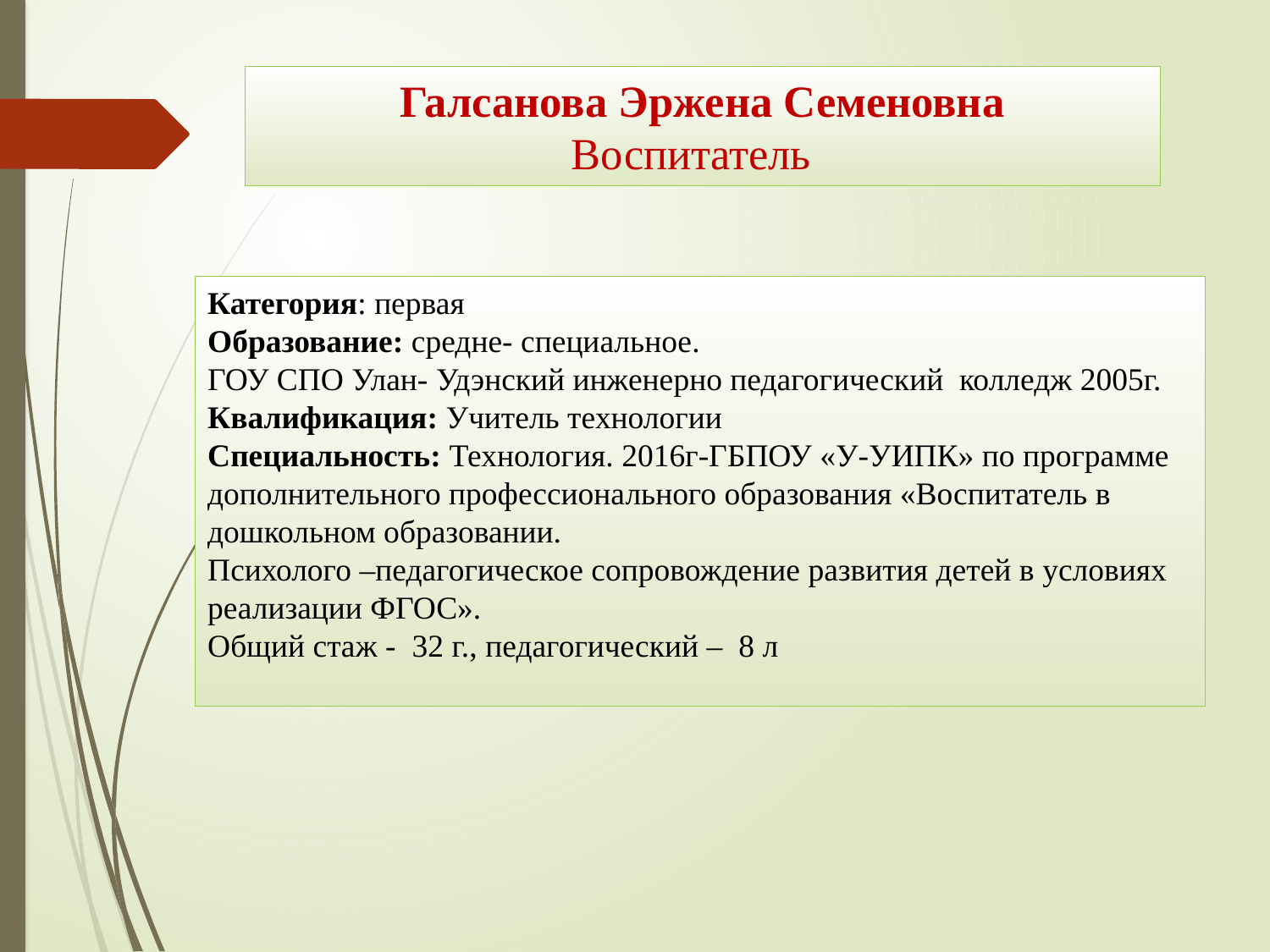

# Галсанова Эржена Семеновна Воспитатель
Категория: первая
Образование: средне- специальное.
ГОУ СПО Улан- Удэнский инженерно педагогический  колледж 2005г.
Квалификация: Учитель технологии
Специальность: Технология. 2016г-ГБПОУ «У-УИПК» по программе дополнительного профессионального образования «Воспитатель в дошкольном образовании.
Психолого –педагогическое сопровождение развития детей в условиях реализации ФГОС».
Общий стаж -  32 г., педагогический –  8 л